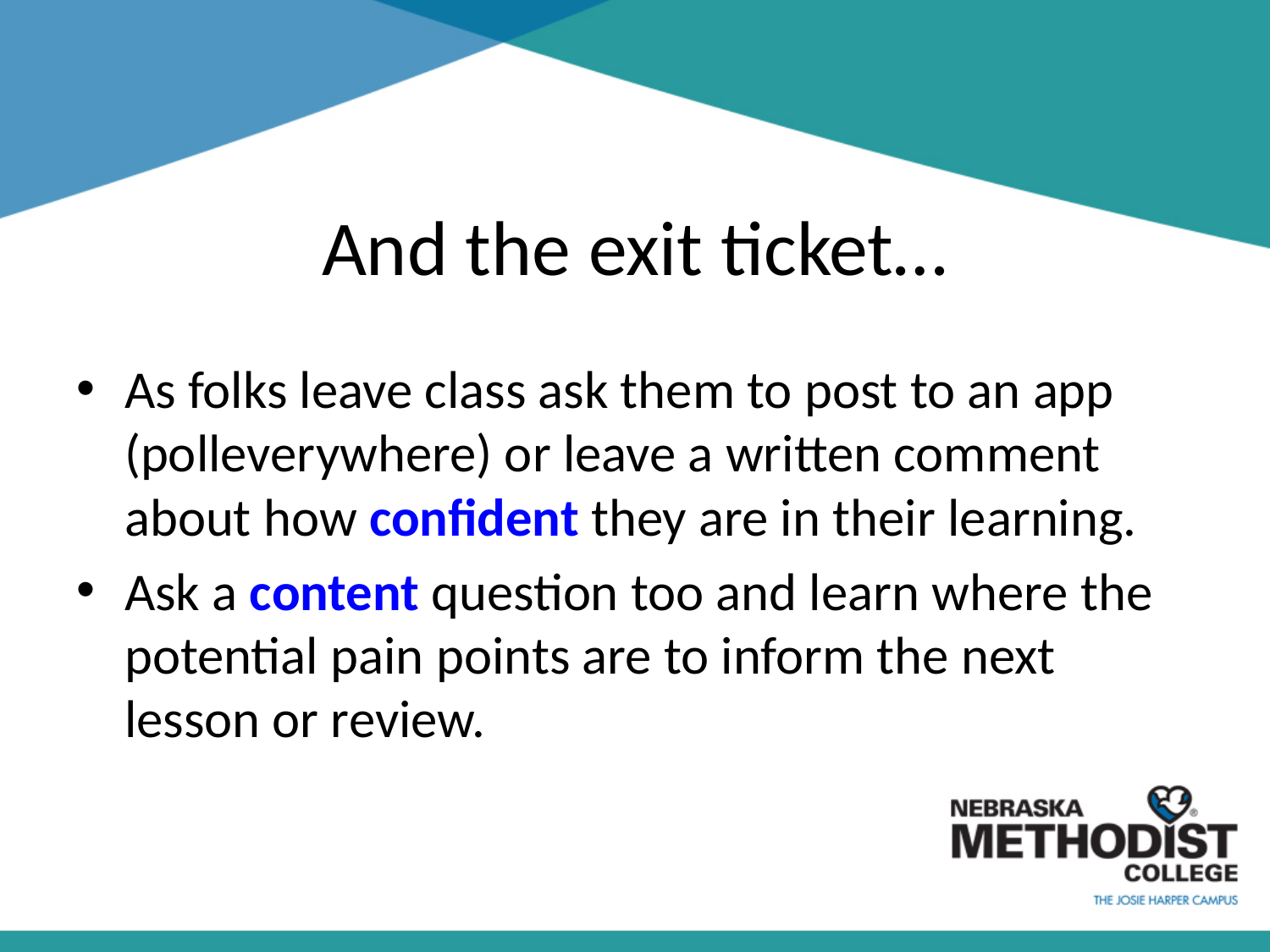

# And the exit ticket…
As folks leave class ask them to post to an app (polleverywhere) or leave a written comment about how confident they are in their learning.
Ask a content question too and learn where the potential pain points are to inform the next lesson or review.